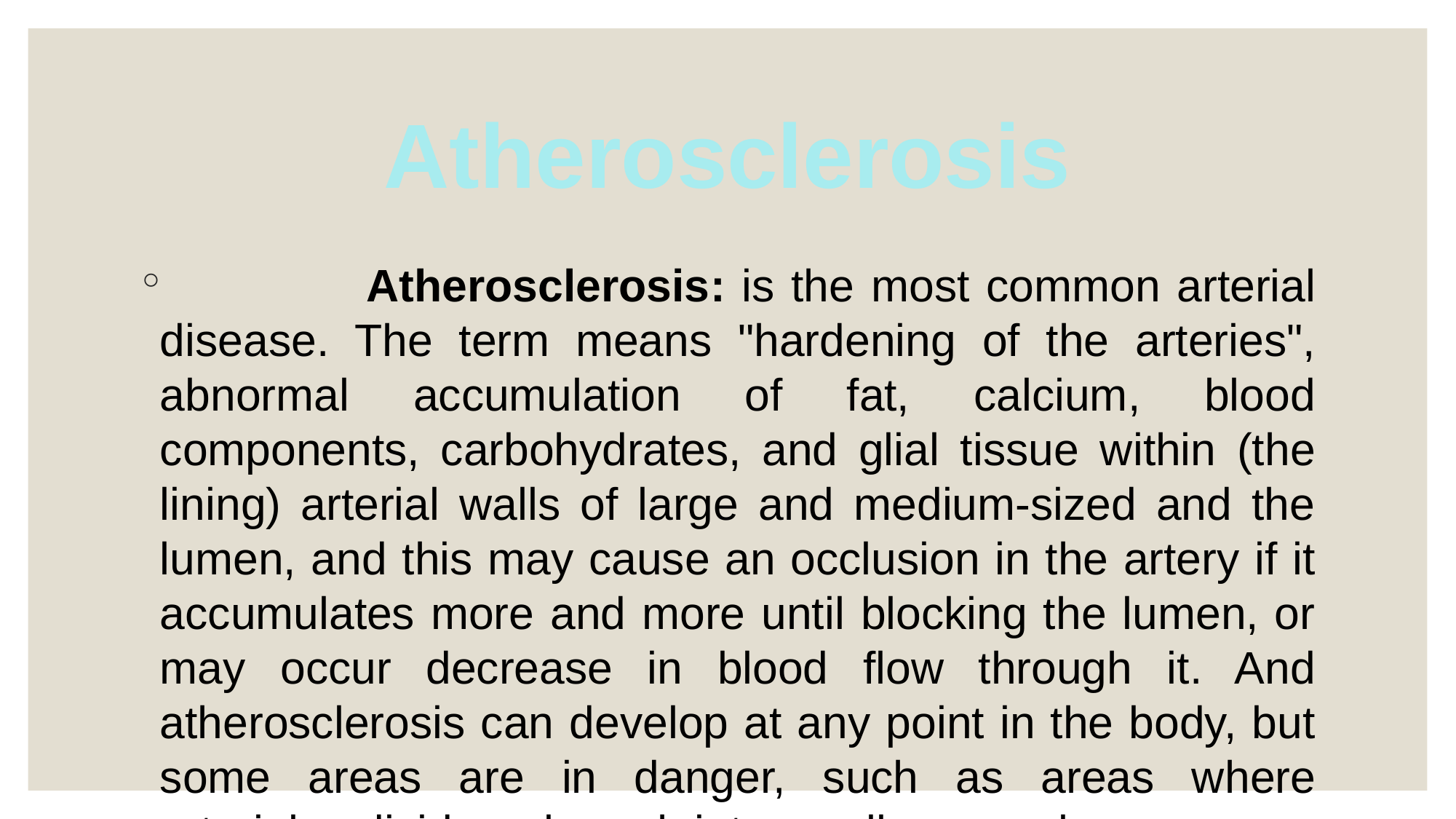

# Atherosclerosis
            Atherosclerosis: is the most common arterial disease. The term means "hardening of the arteries", abnormal accumulation of fat, calcium, blood components, carbohydrates, and glial tissue within (the lining) arterial walls of large and medium-sized and the lumen, and this may cause an occlusion in the artery if it accumulates more and more until blocking the lumen, or may occur decrease in blood flow through it. And atherosclerosis can develop at any point in the body, but some areas are in danger, such as areas where arterioles divide or branch into smaller vessels.